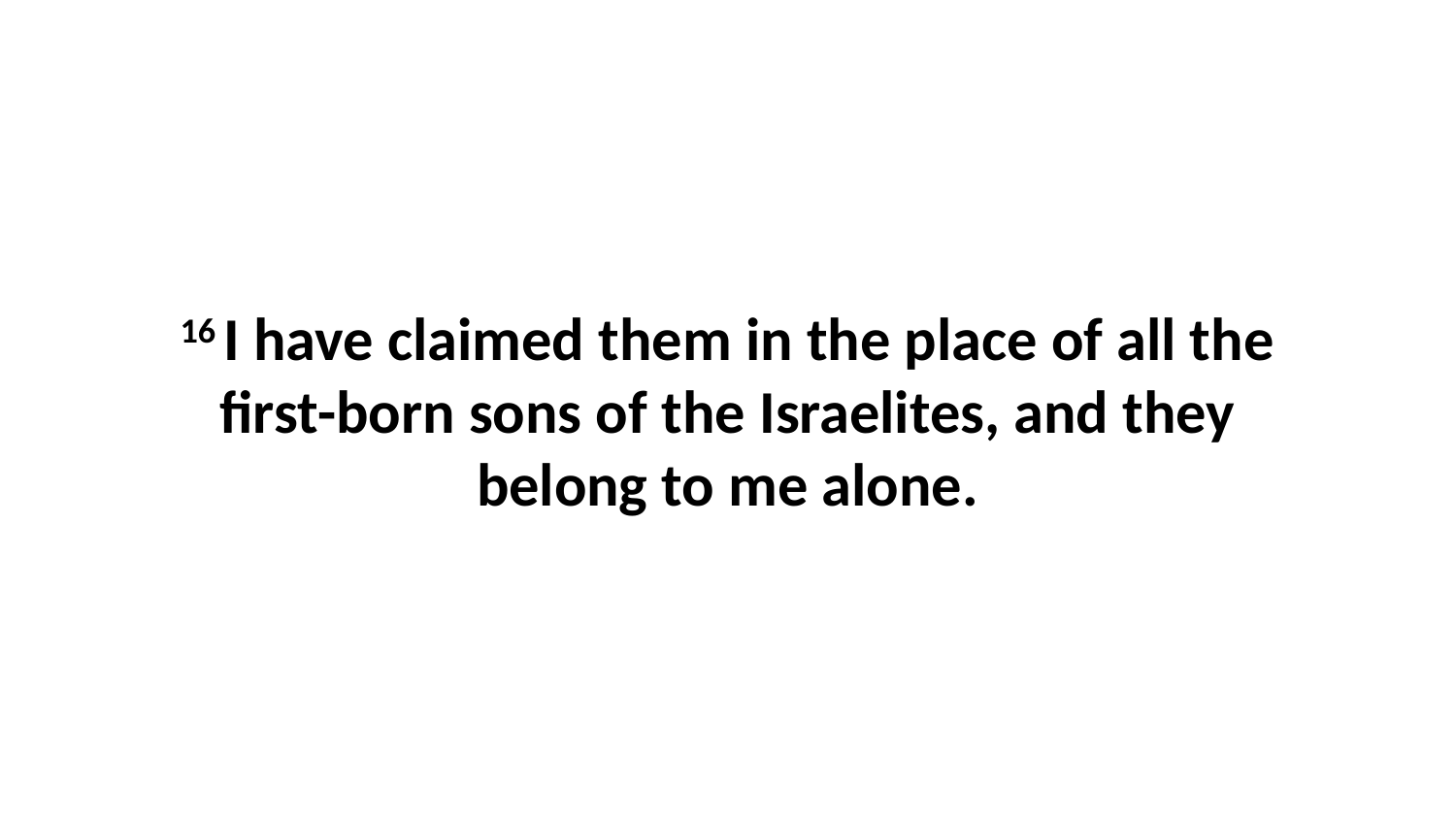

16 I have claimed them in the place of all the first-born sons of the Israelites, and they belong to me alone.